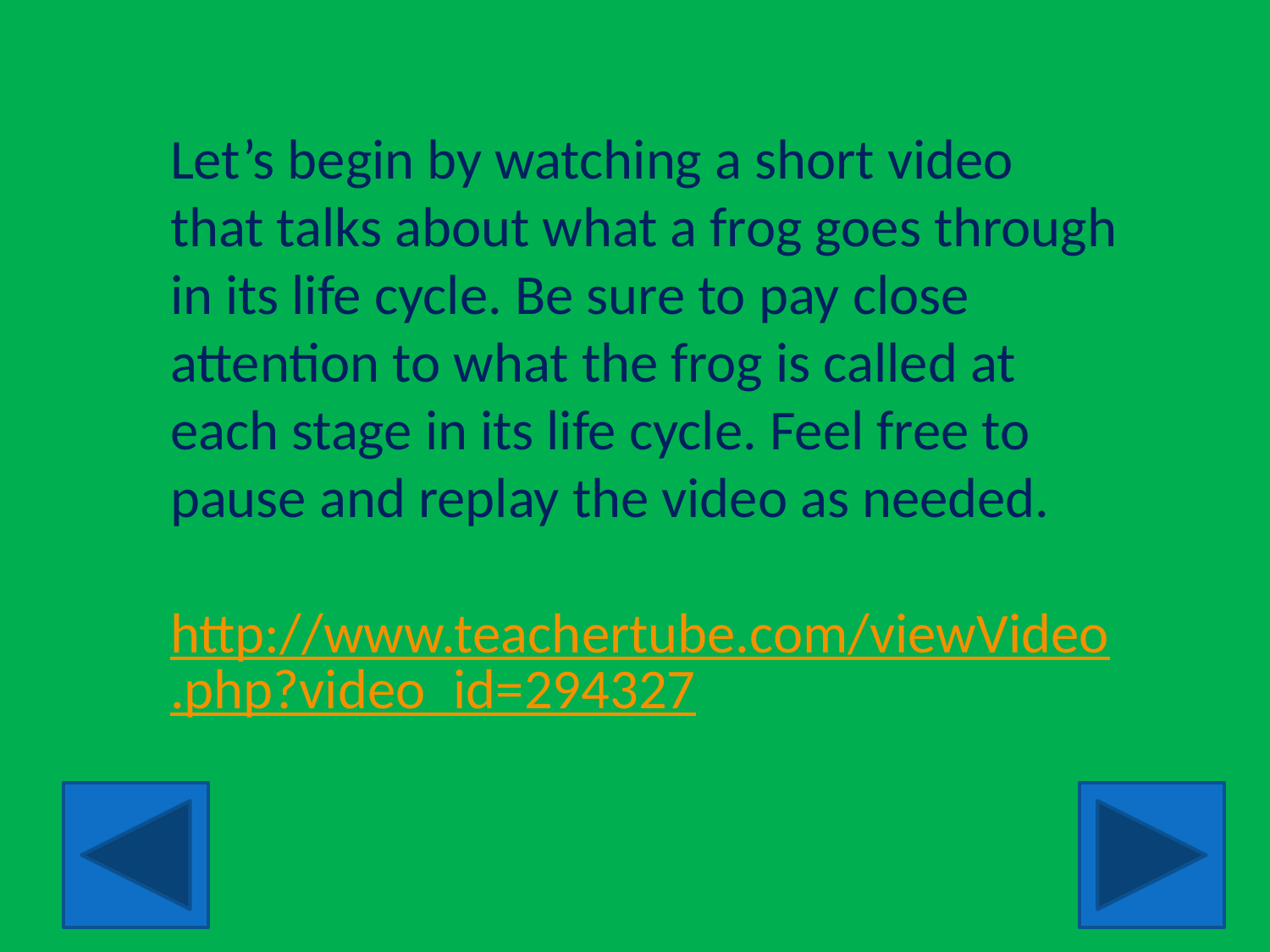

Let’s begin by watching a short video that talks about what a frog goes through in its life cycle. Be sure to pay close attention to what the frog is called at each stage in its life cycle. Feel free to pause and replay the video as needed.

http://www.teachertube.com/viewVideo.php?video_id=294327